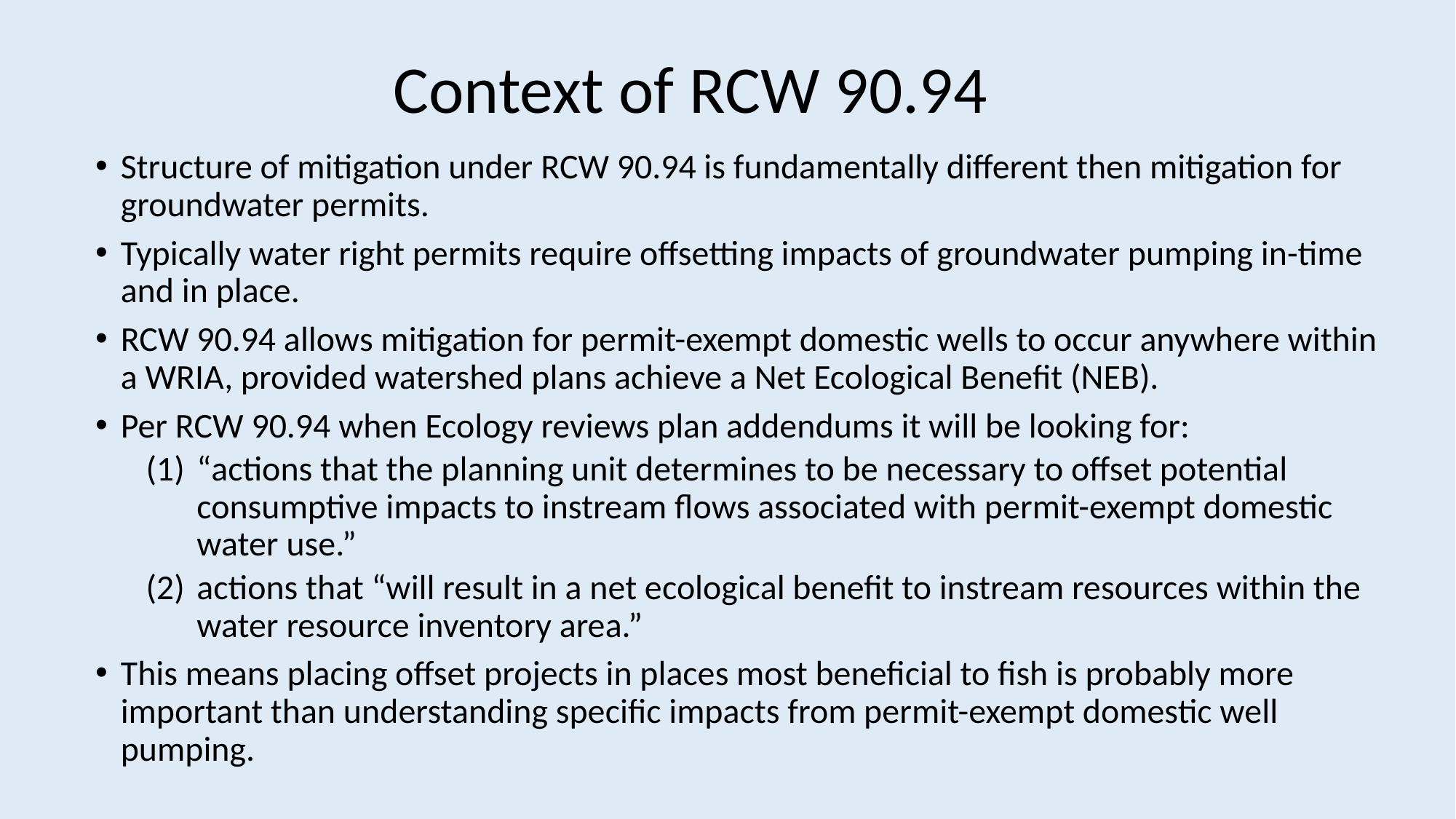

# Context of RCW 90.94
Structure of mitigation under RCW 90.94 is fundamentally different then mitigation for groundwater permits.
Typically water right permits require offsetting impacts of groundwater pumping in-time and in place.
RCW 90.94 allows mitigation for permit-exempt domestic wells to occur anywhere within a WRIA, provided watershed plans achieve a Net Ecological Benefit (NEB).
Per RCW 90.94 when Ecology reviews plan addendums it will be looking for:
“actions that the planning unit determines to be necessary to offset potential consumptive impacts to instream flows associated with permit-exempt domestic water use.”
actions that “will result in a net ecological benefit to instream resources within the water resource inventory area.”
This means placing offset projects in places most beneficial to fish is probably more important than understanding specific impacts from permit-exempt domestic well pumping.